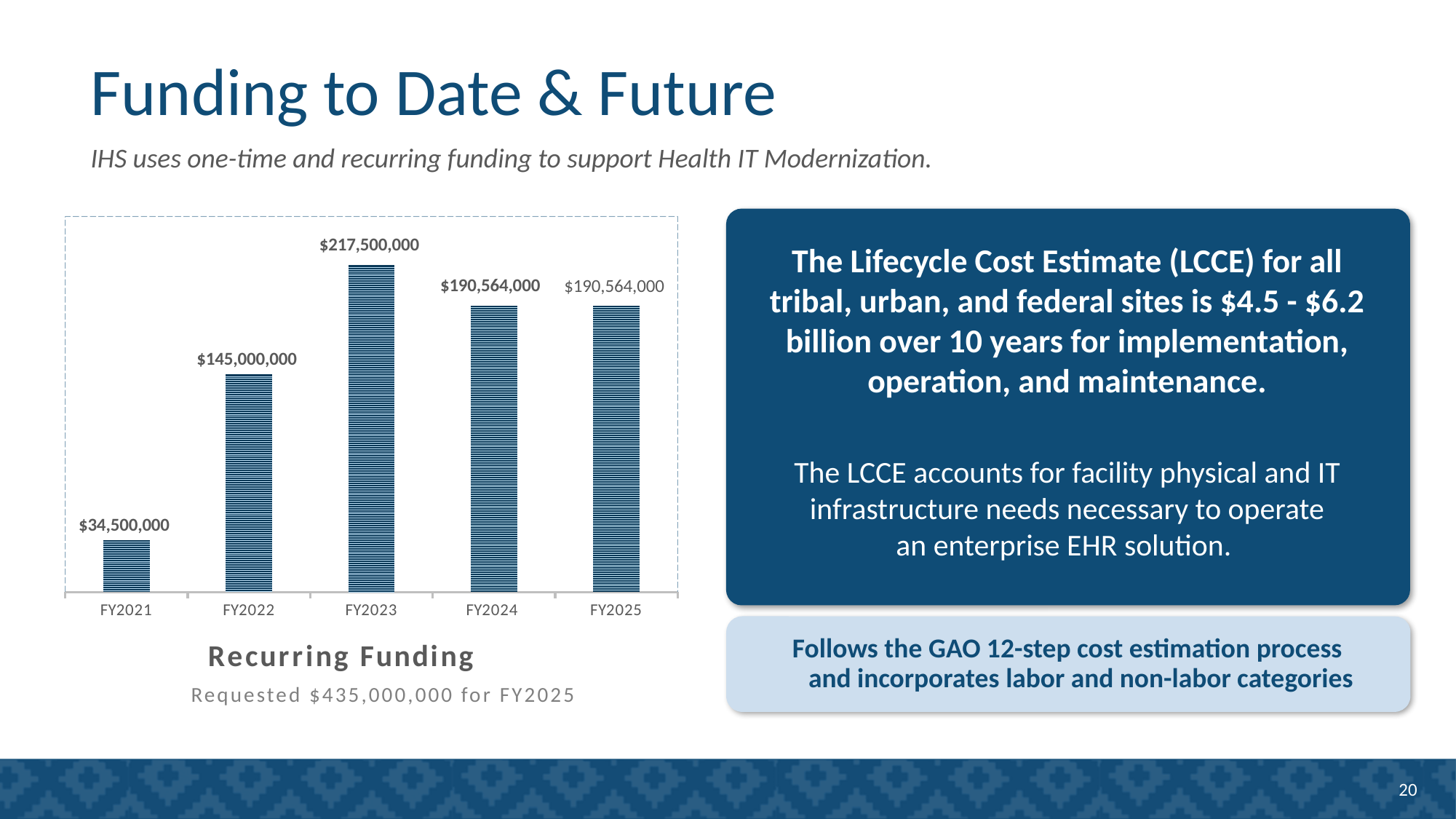

# Funding to Date & Future
IHS uses one-time and recurring funding to support Health IT Modernization.

### Chart: Recurring Funding

| Category | Recurring Funding |
|---|---|
| FY2021 | 34500000.0 |
| FY2022 | 145000000.0 |
| FY2023 | 217500000.0 |
| FY2024  | 190564000.0 |
| FY2025 | 190564000.0 |
The Lifecycle Cost Estimate (LCCE) for all tribal, urban, and federal sites is $4.5 - $6.2 billion over 10 years for implementation, operation, and maintenance.
The LCCE accounts for facility physical and IT infrastructure needs necessary to operate an enterprise EHR solution.

Follows the GAO 12-step cost estimation process and incorporates labor and non-labor categories
Requested $435,000,000 for FY2025